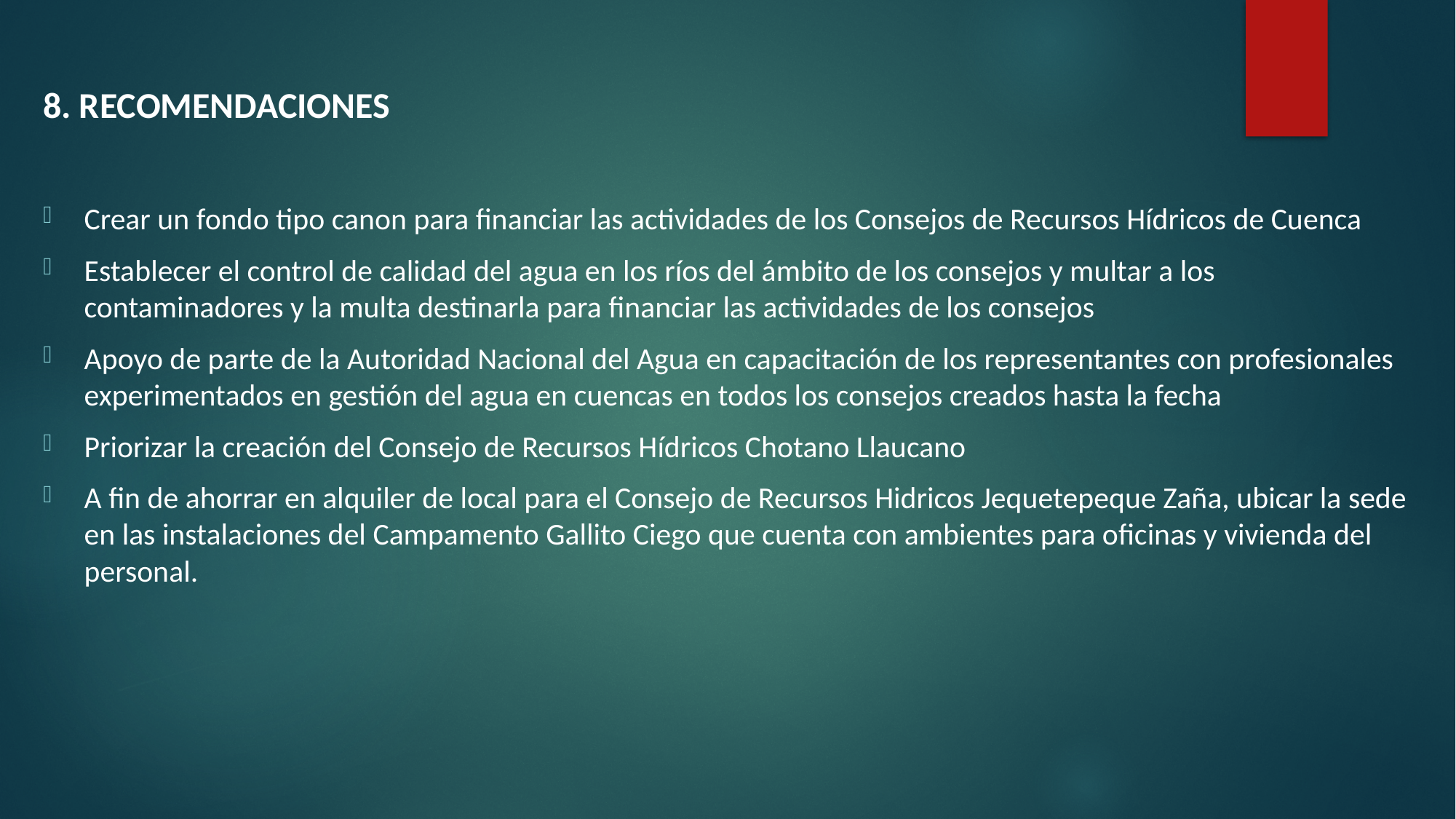

8. RECOMENDACIONES

Crear un fondo tipo canon para financiar las actividades de los Consejos de Recursos Hídricos de Cuenca
Establecer el control de calidad del agua en los ríos del ámbito de los consejos y multar a los contaminadores y la multa destinarla para financiar las actividades de los consejos
Apoyo de parte de la Autoridad Nacional del Agua en capacitación de los representantes con profesionales experimentados en gestión del agua en cuencas en todos los consejos creados hasta la fecha
Priorizar la creación del Consejo de Recursos Hídricos Chotano Llaucano
A fin de ahorrar en alquiler de local para el Consejo de Recursos Hidricos Jequetepeque Zaña, ubicar la sede en las instalaciones del Campamento Gallito Ciego que cuenta con ambientes para oficinas y vivienda del personal.